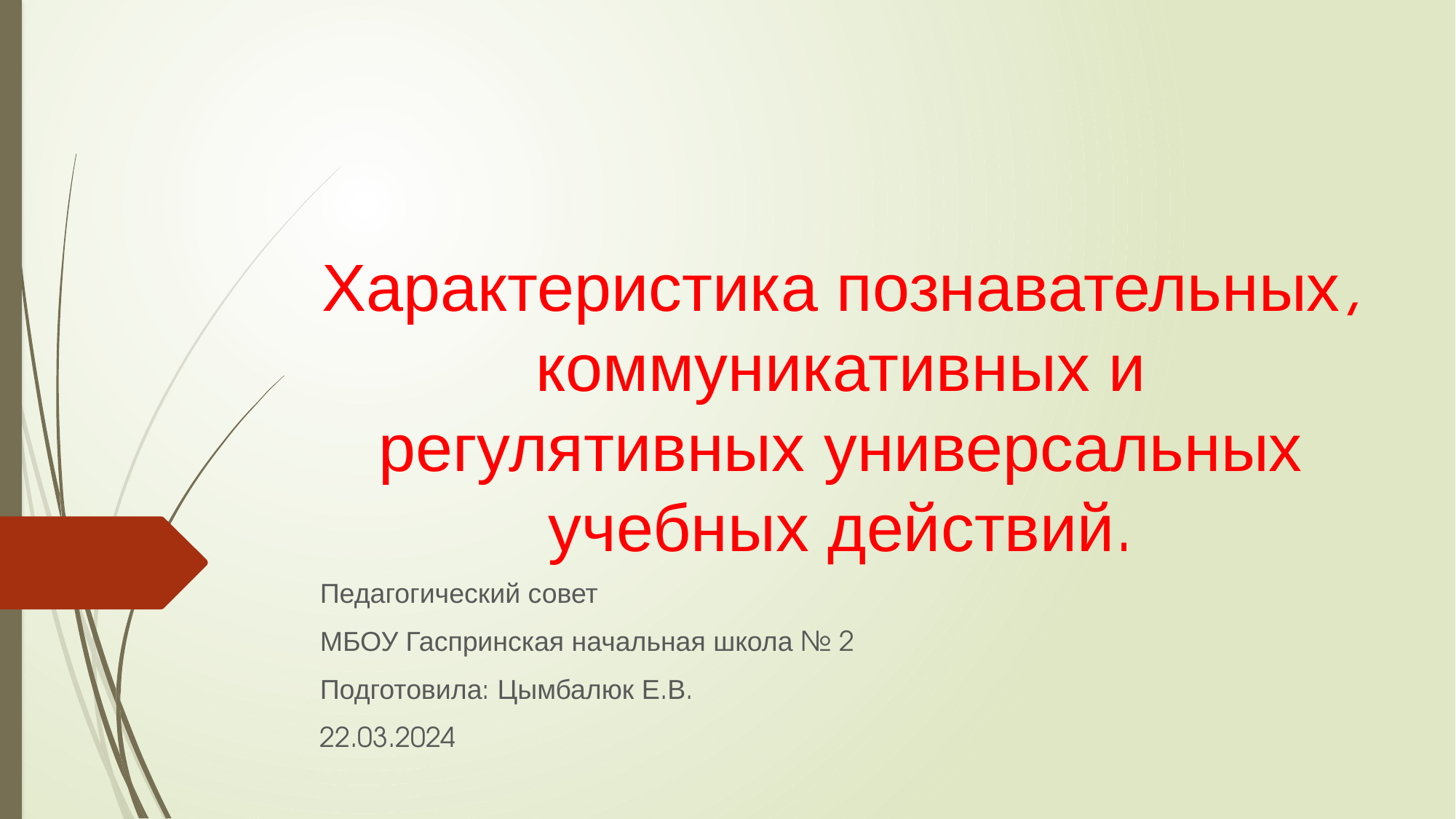

# Характеристика познавательных, коммуникативных и регулятивных универсальных учебных действий.
Педагогический совет
МБОУ Гаспринская начальная школа № 2
Подготовила: Цымбалюк Е.В.
22.03.2024